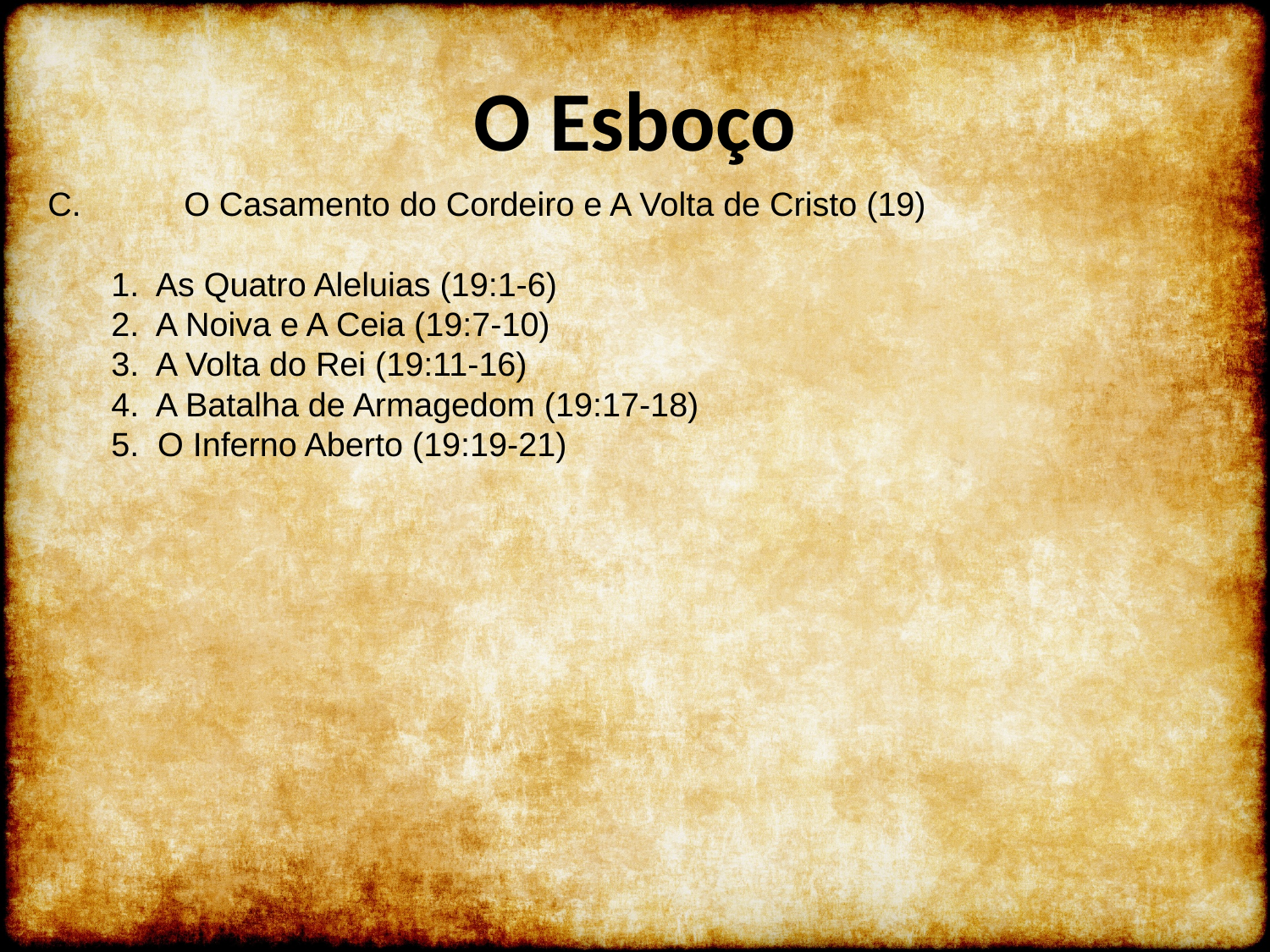

# O Esboço
C.	 O Casamento do Cordeiro e A Volta de Cristo (19)

1.  As Quatro Aleluias (19:1-6)
2.  A Noiva e A Ceia (19:7-10)
3.  A Volta do Rei (19:11-16)
4.  A Batalha de Armagedom (19:17-18)
5.  O Inferno Aberto (19:19-21)